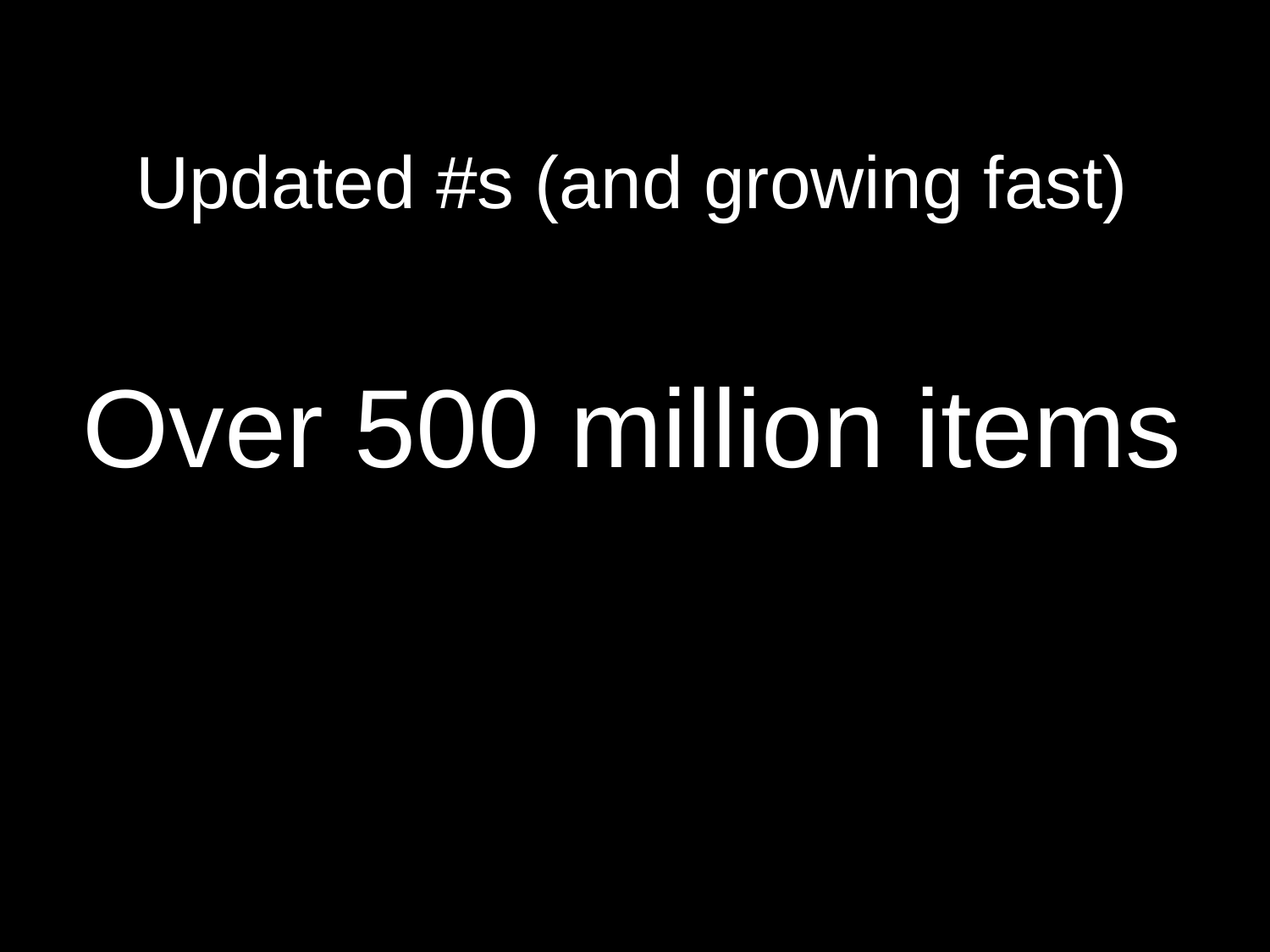

Updated #s (and growing fast)
Over 500 million items